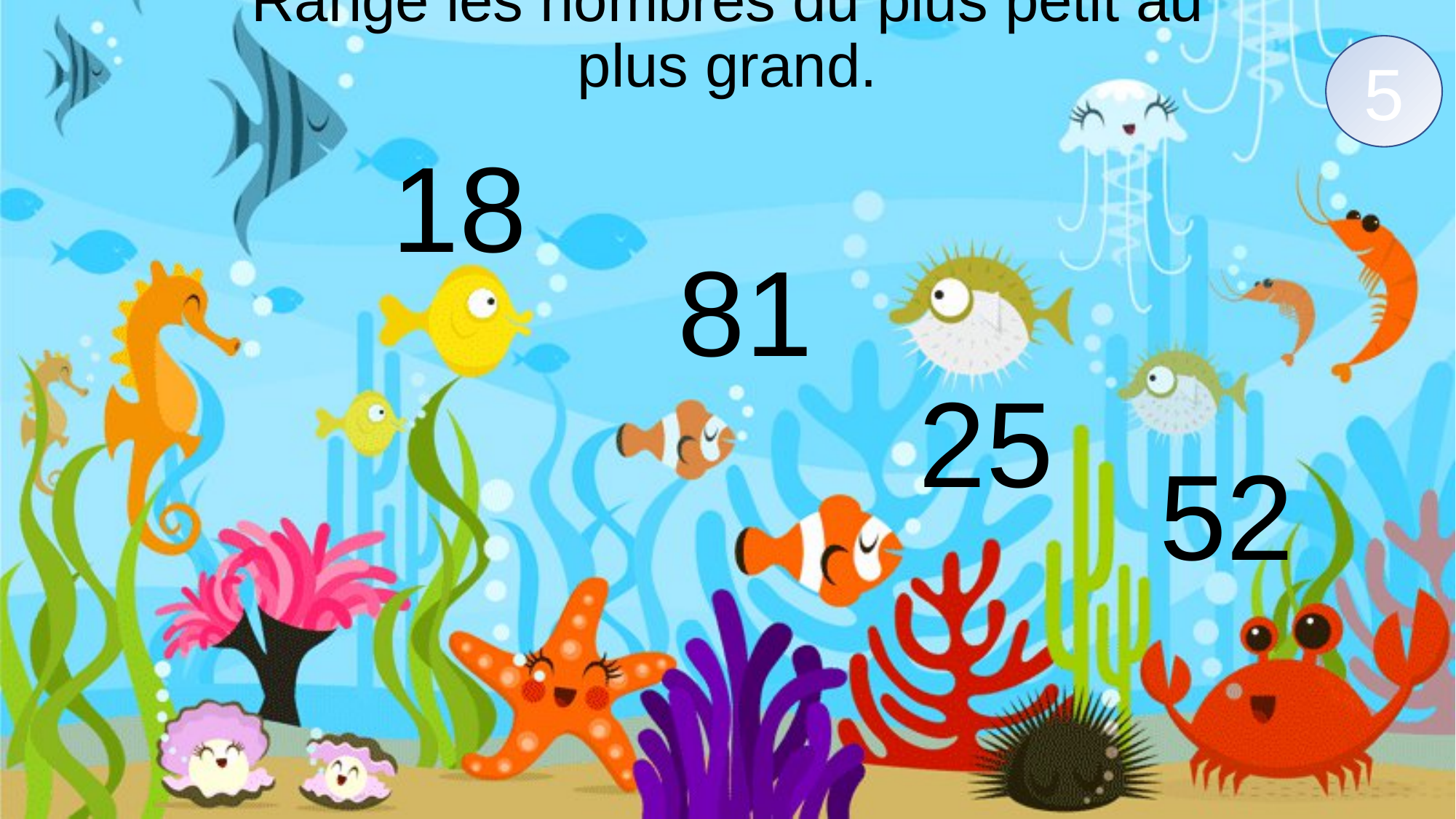

# Range les nombres du plus petit au plus grand.
5
18
81
25
52